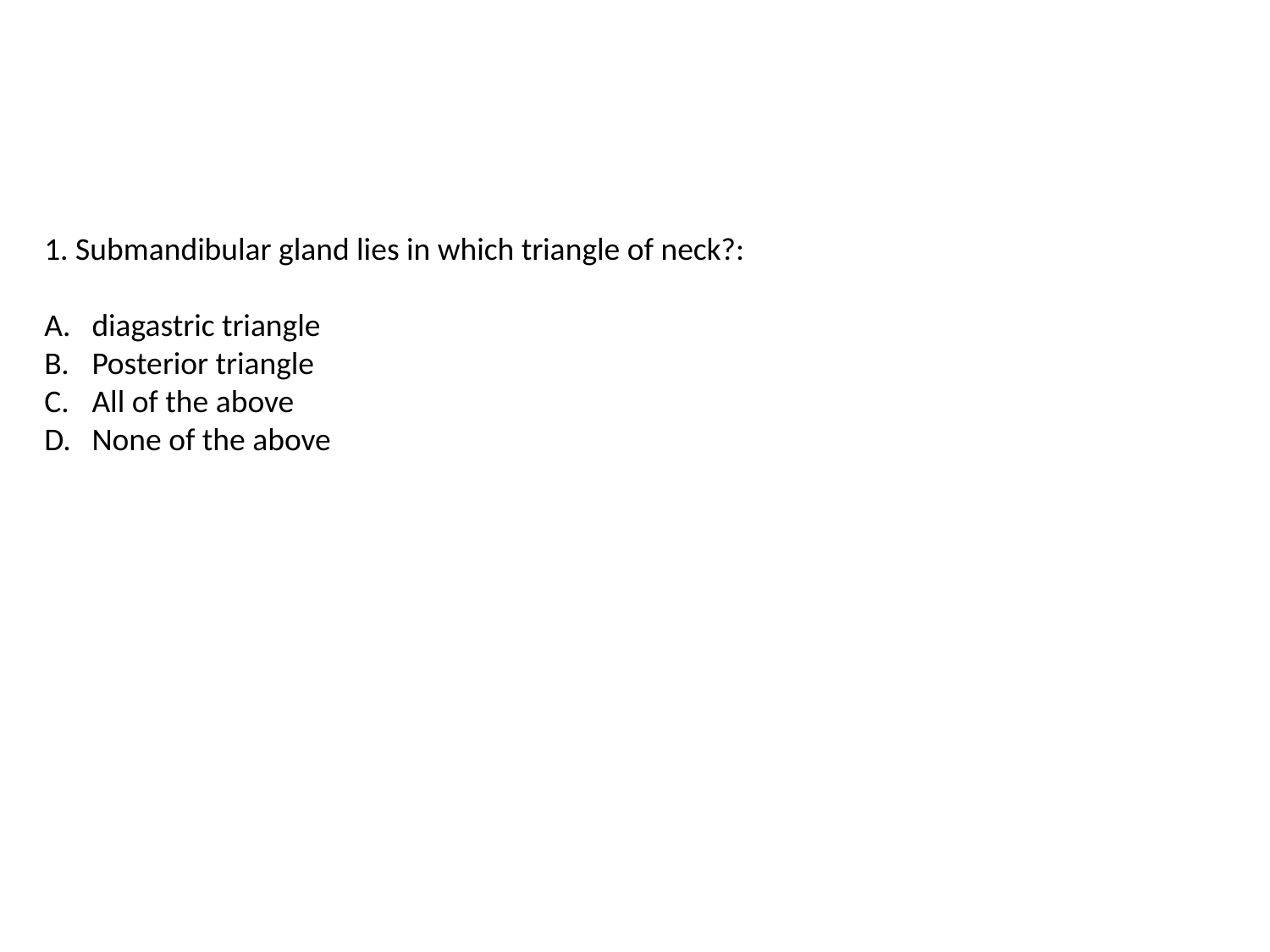

#
1. Submandibular gland lies in which triangle of neck?:

diagastric triangle
Posterior triangle
All of the above
None of the above